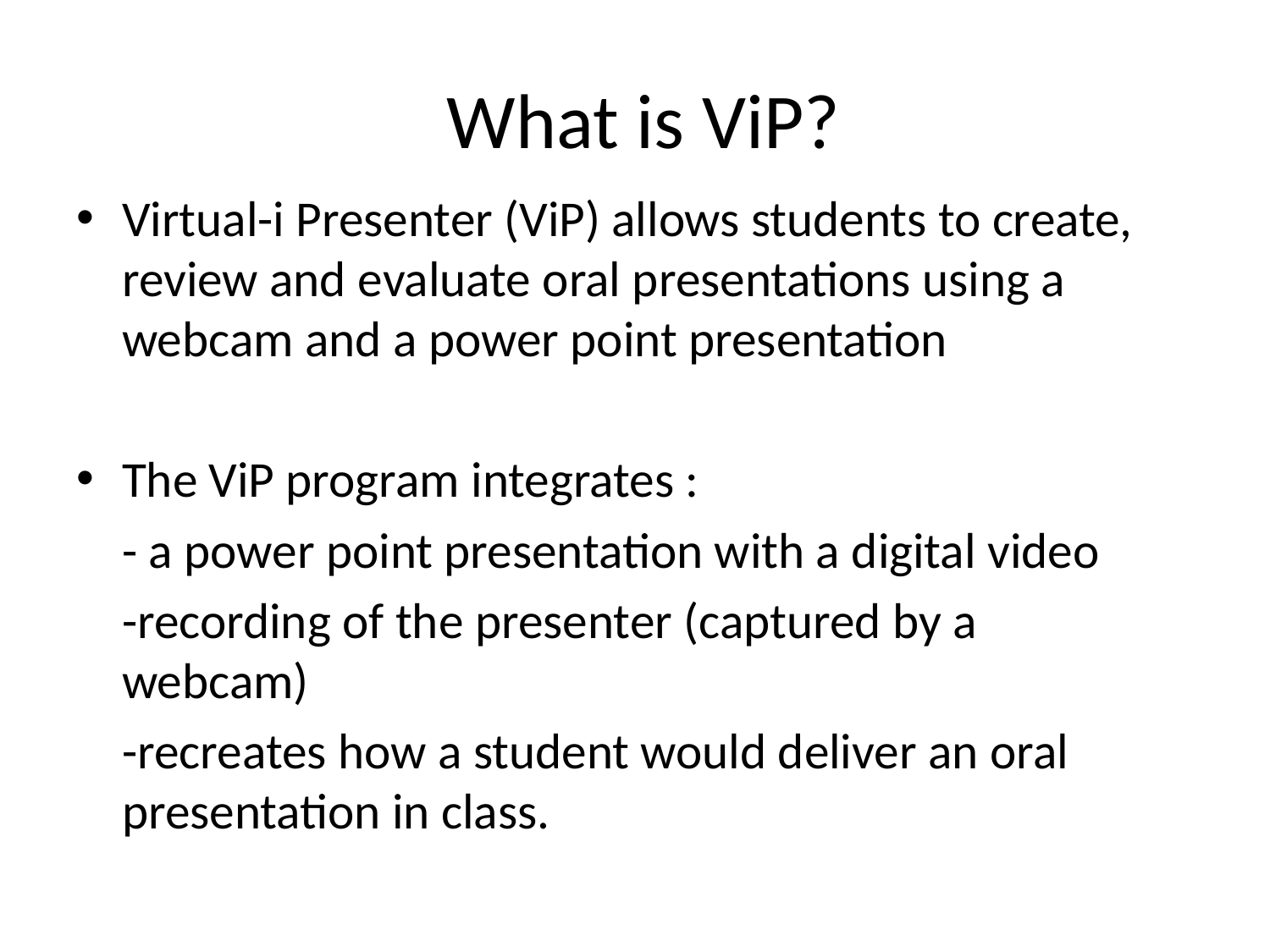

# What is ViP?
Virtual-i Presenter (ViP) allows students to create, review and evaluate oral presentations using a webcam and a power point presentation

The ViP program integrates :
	- a power point presentation with a digital video
	-recording of the presenter (captured by a   webcam)
	-recreates how a student would deliver an oral presentation in class.